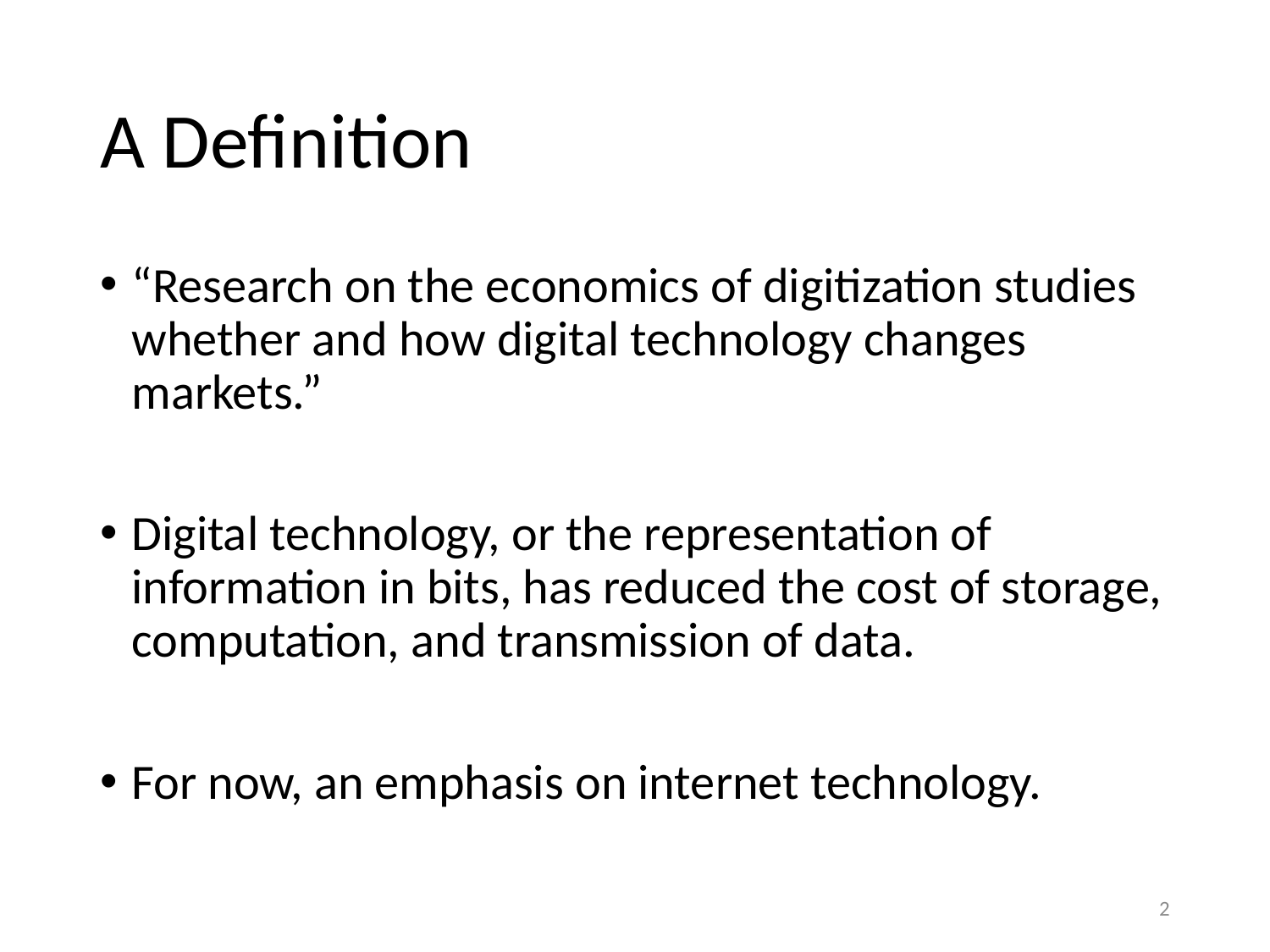

# A Definition
“Research on the economics of digitization studies whether and how digital technology changes markets.”

Digital technology, or the representation of information in bits, has reduced the cost of storage, computation, and transmission of data.

For now, an emphasis on internet technology.
2